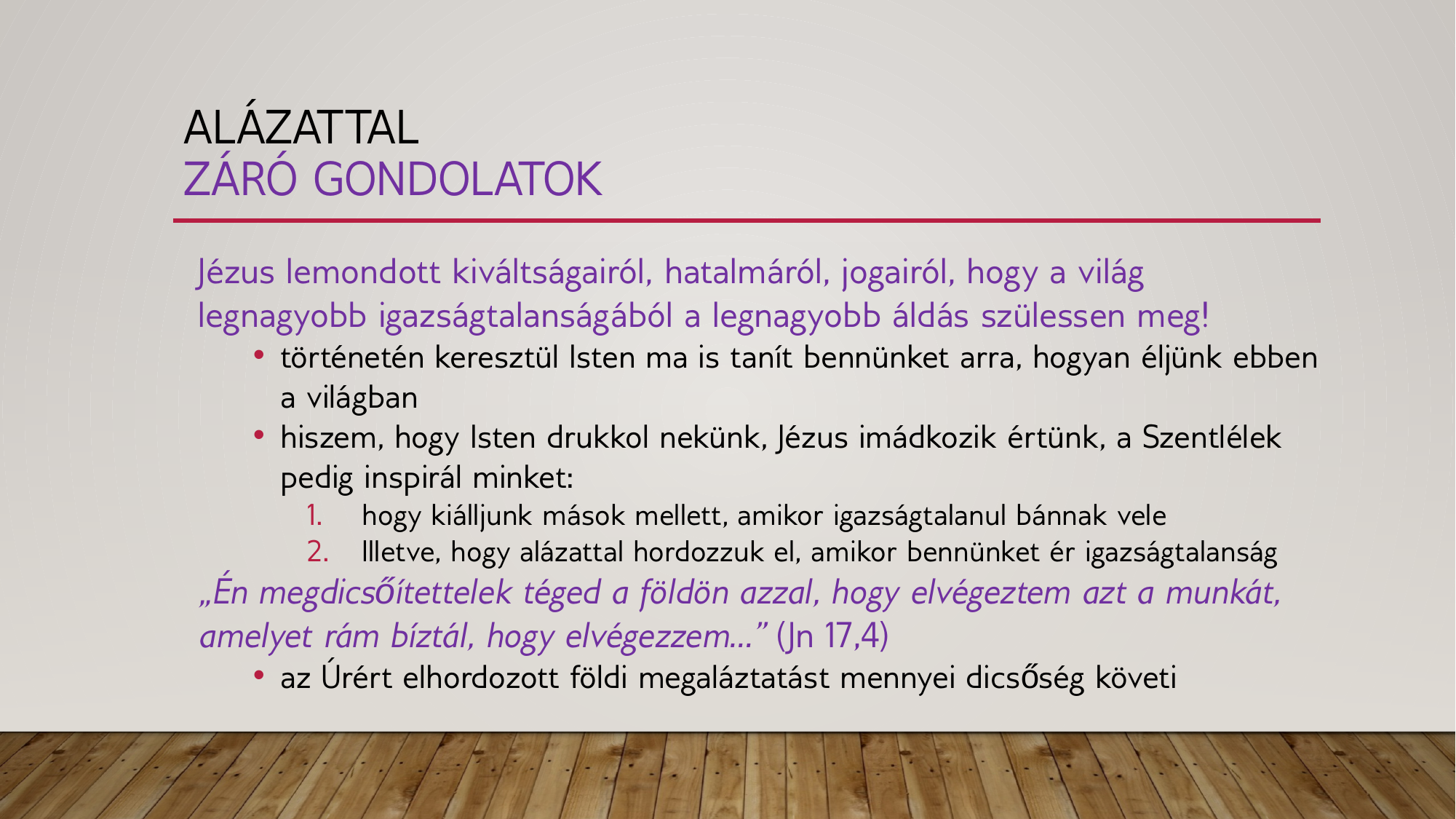

# alázattal záró gondolatok
Jézus lemondott kiváltságairól, hatalmáról, jogairól, hogy a világ legnagyobb igazságtalanságából a legnagyobb áldás szülessen meg!
történetén keresztül Isten ma is tanít bennünket arra, hogyan éljünk ebben a világban
hiszem, hogy Isten drukkol nekünk, Jézus imádkozik értünk, a Szentlélek pedig inspirál minket:
hogy kiálljunk mások mellett, amikor igazságtalanul bánnak vele
Illetve, hogy alázattal hordozzuk el, amikor bennünket ér igazságtalanság
„Én megdicsőítettelek téged a földön azzal, hogy elvégeztem azt a munkát, amelyet rám bíztál, hogy elvégezzem…” (Jn 17,4)
az Úrért elhordozott földi megaláztatást mennyei dicsőség követi